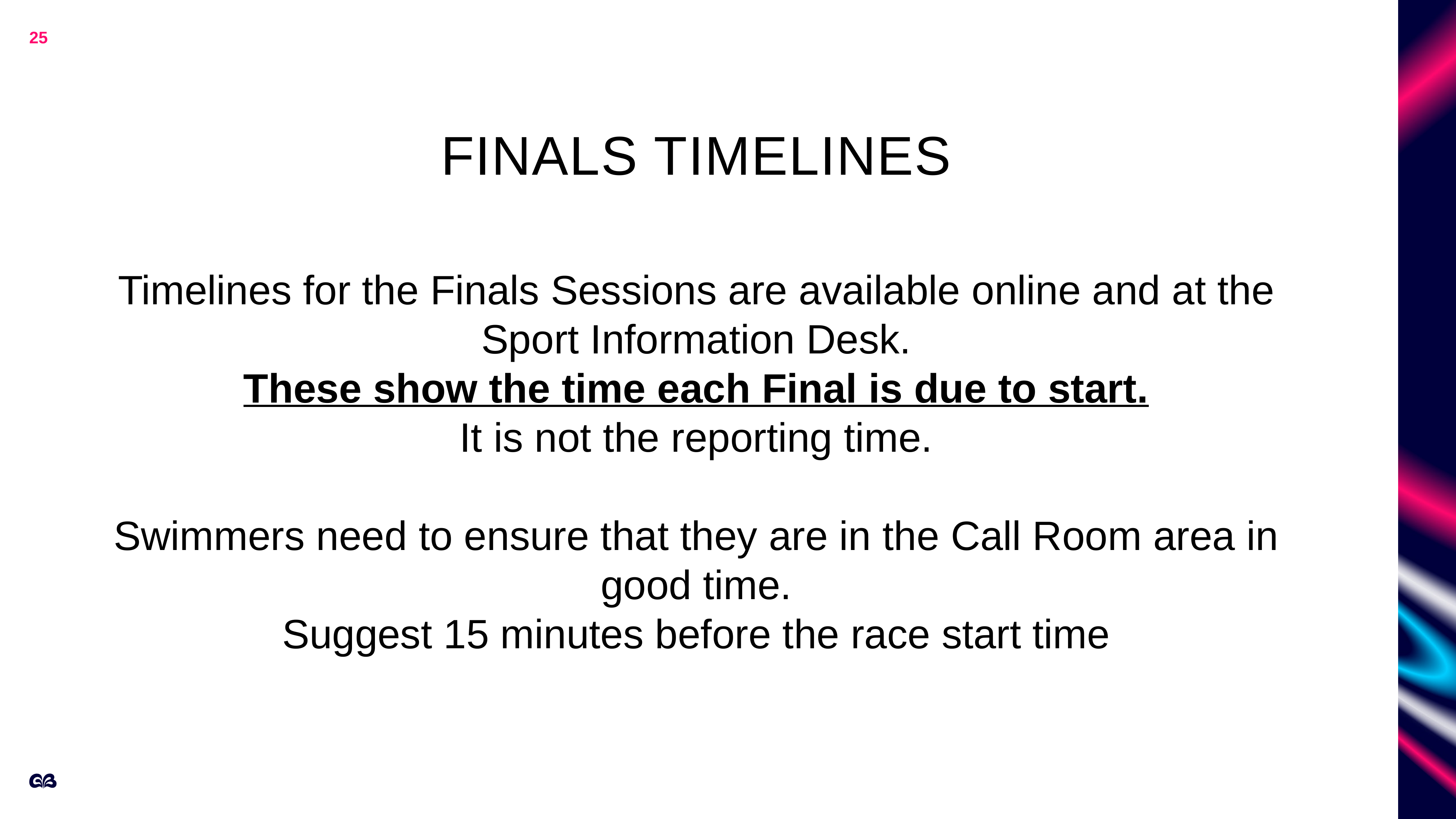

25
# Finals Timelines
Management team

Timelines for the Finals Sessions are available online and at the Sport Information Desk.
These show the time each Final is due to start.
It is not the reporting time.

Swimmers need to ensure that they are in the Call Room area in good time.
Suggest 15 minutes before the race start time